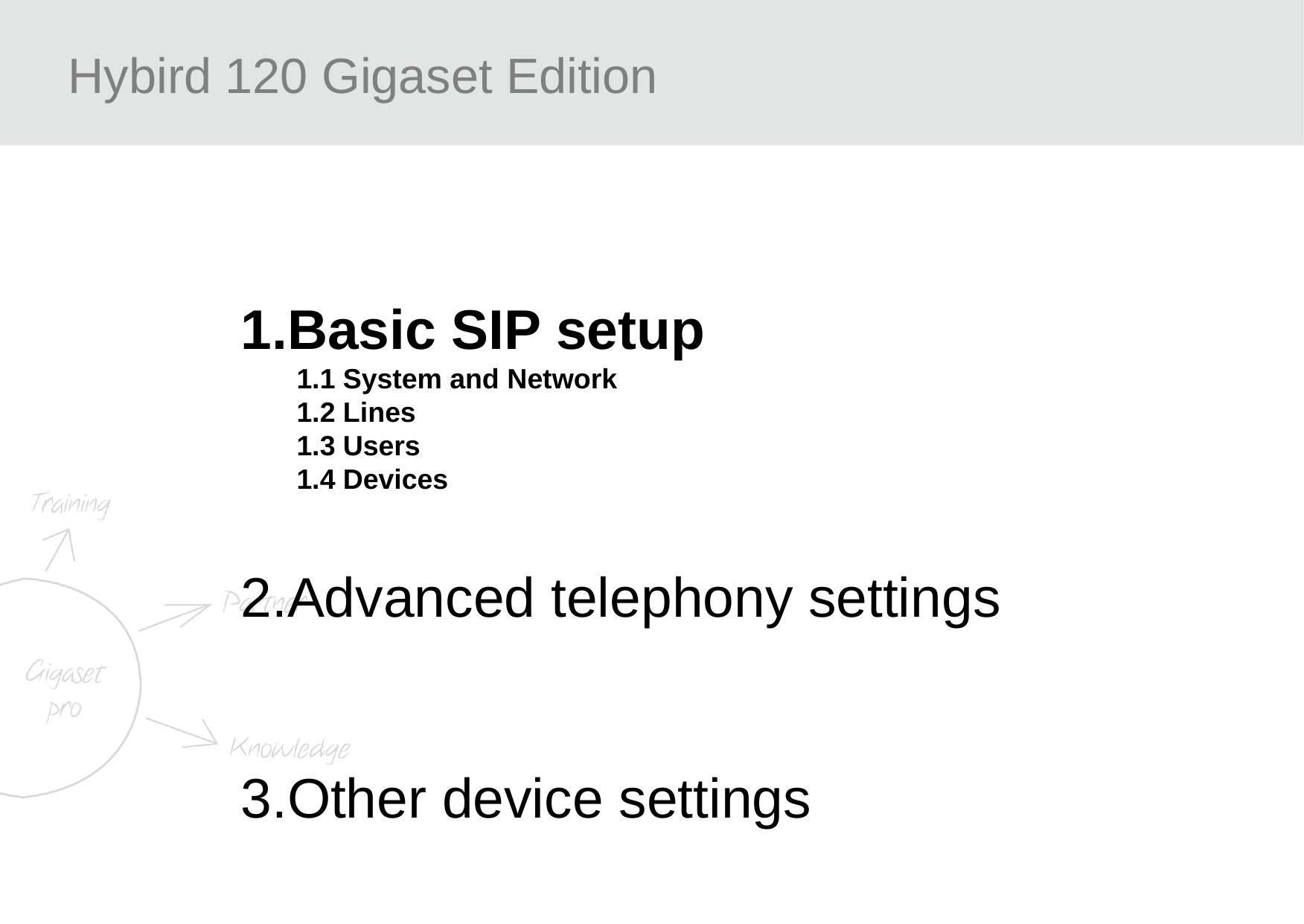

Hybird 120 Gigaset Edition
Basic SIP setup
1.1 System and Network
1.2 Lines
1.3 Users
1.4 Devices
Advanced telephony settings
Other device settings